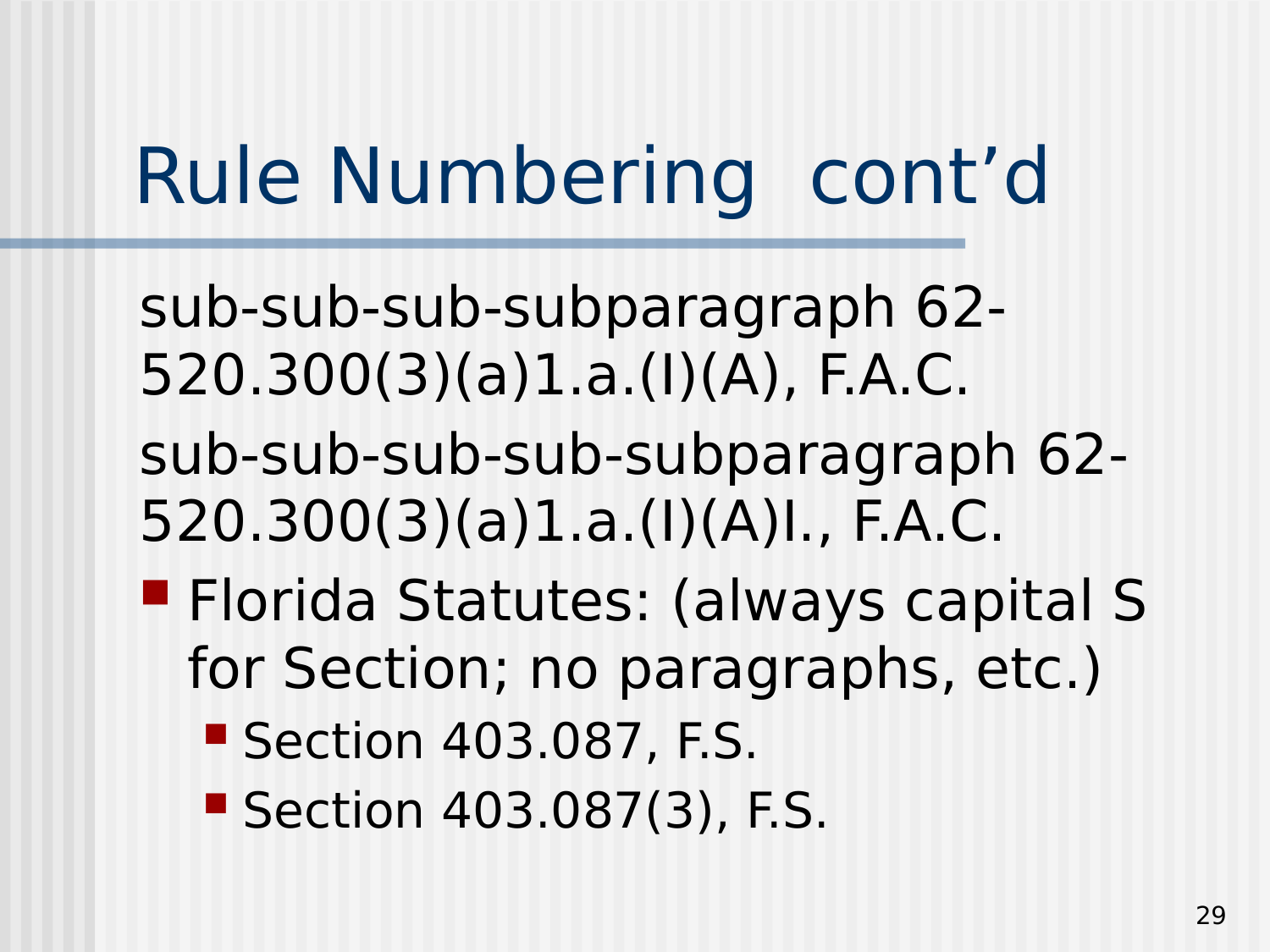

# Rule Numbering  cont’d
sub-sub-sub-subparagraph 62-520.300(3)(a)1.a.(I)(A), F.A.C.
sub-sub-sub-sub-subparagraph 62-520.300(3)(a)1.a.(I)(A)I., F.A.C.
Florida Statutes: (always capital S for Section; no paragraphs, etc.)
Section 403.087, F.S.
Section 403.087(3), F.S.

29